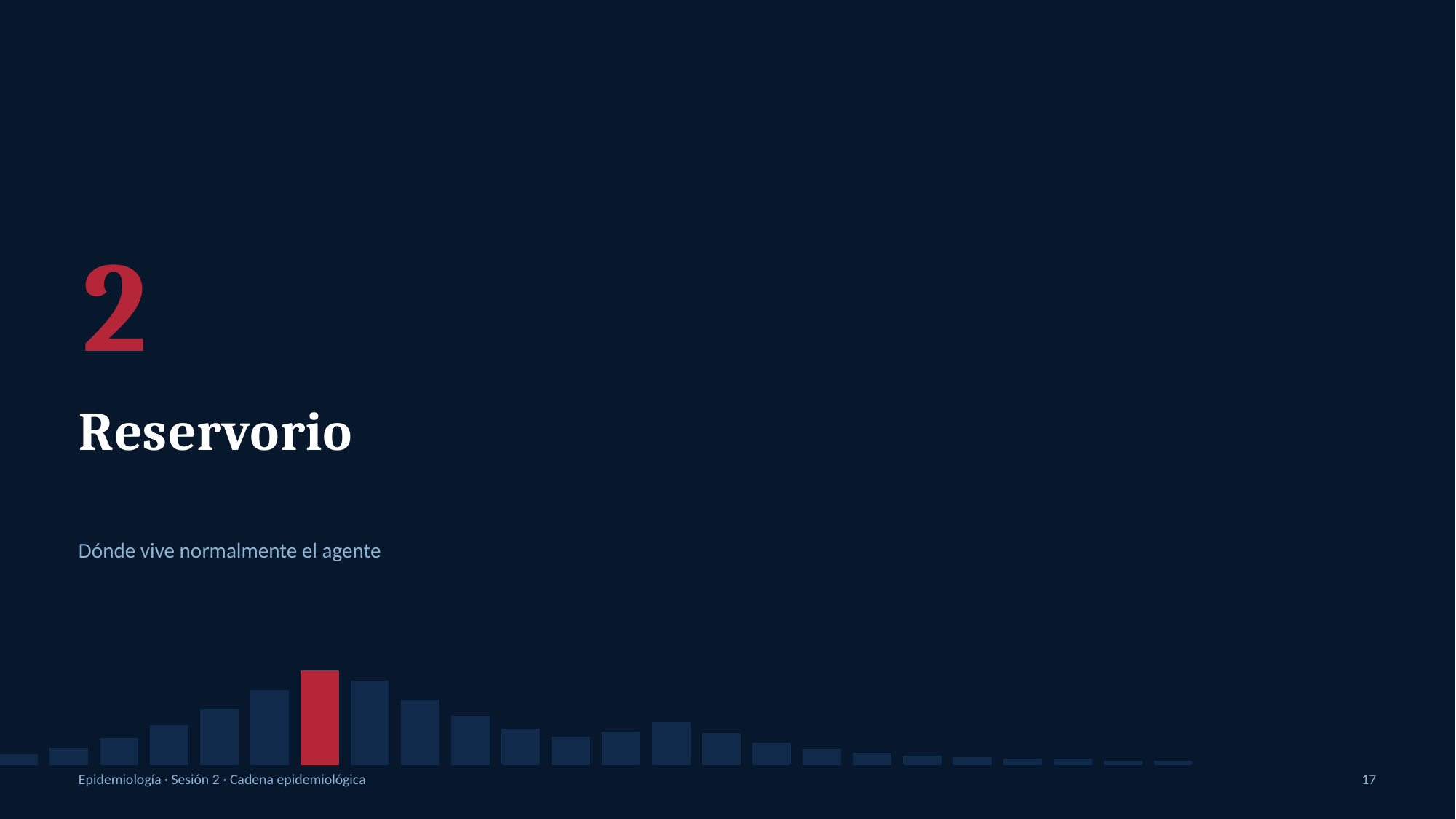

2
Reservorio
Dónde vive normalmente el agente

Epidemiología · Sesión 2 · Cadena epidemiológica
17